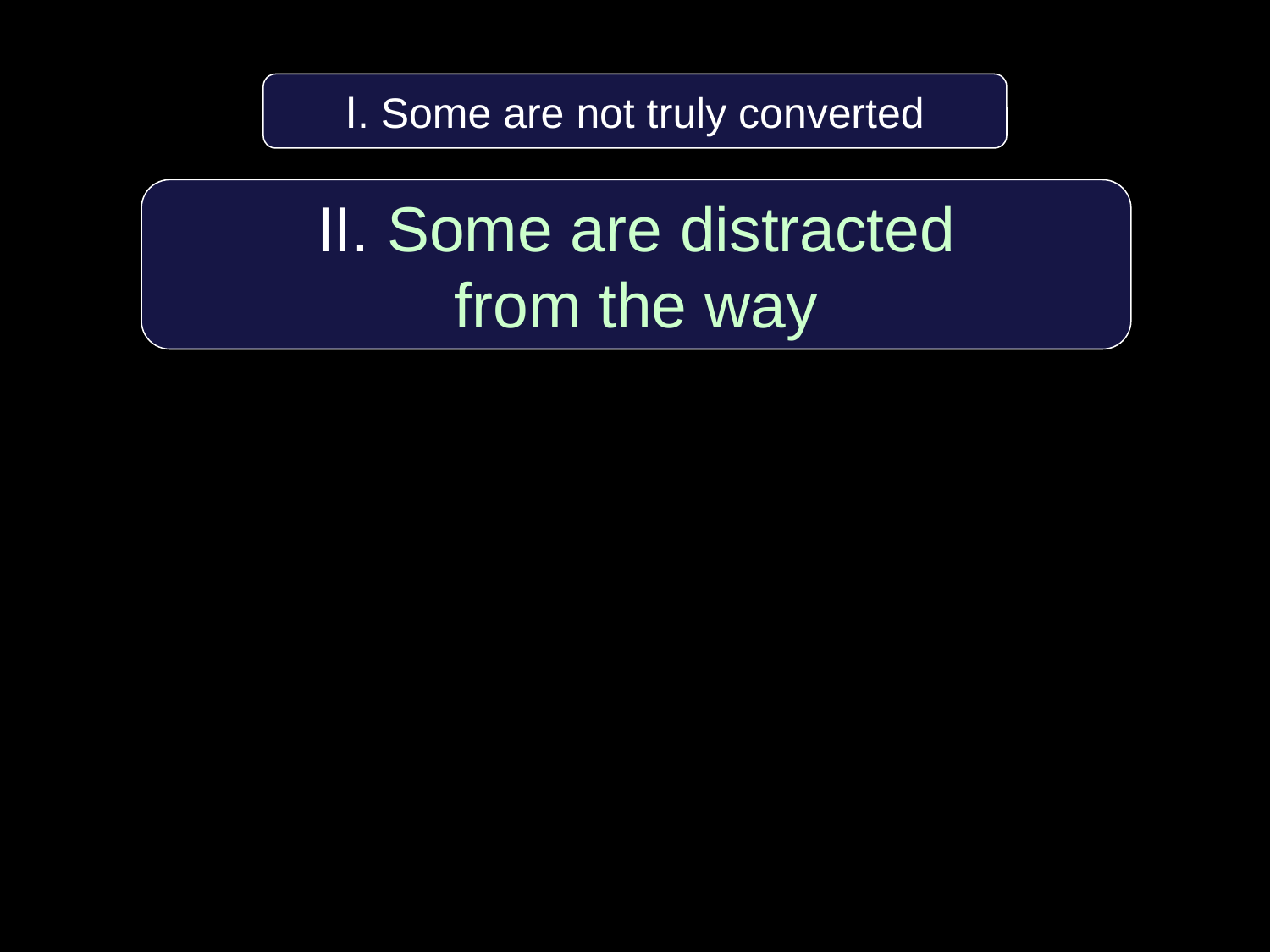

I. Some are not truly converted
II. Some are distracted
from the way